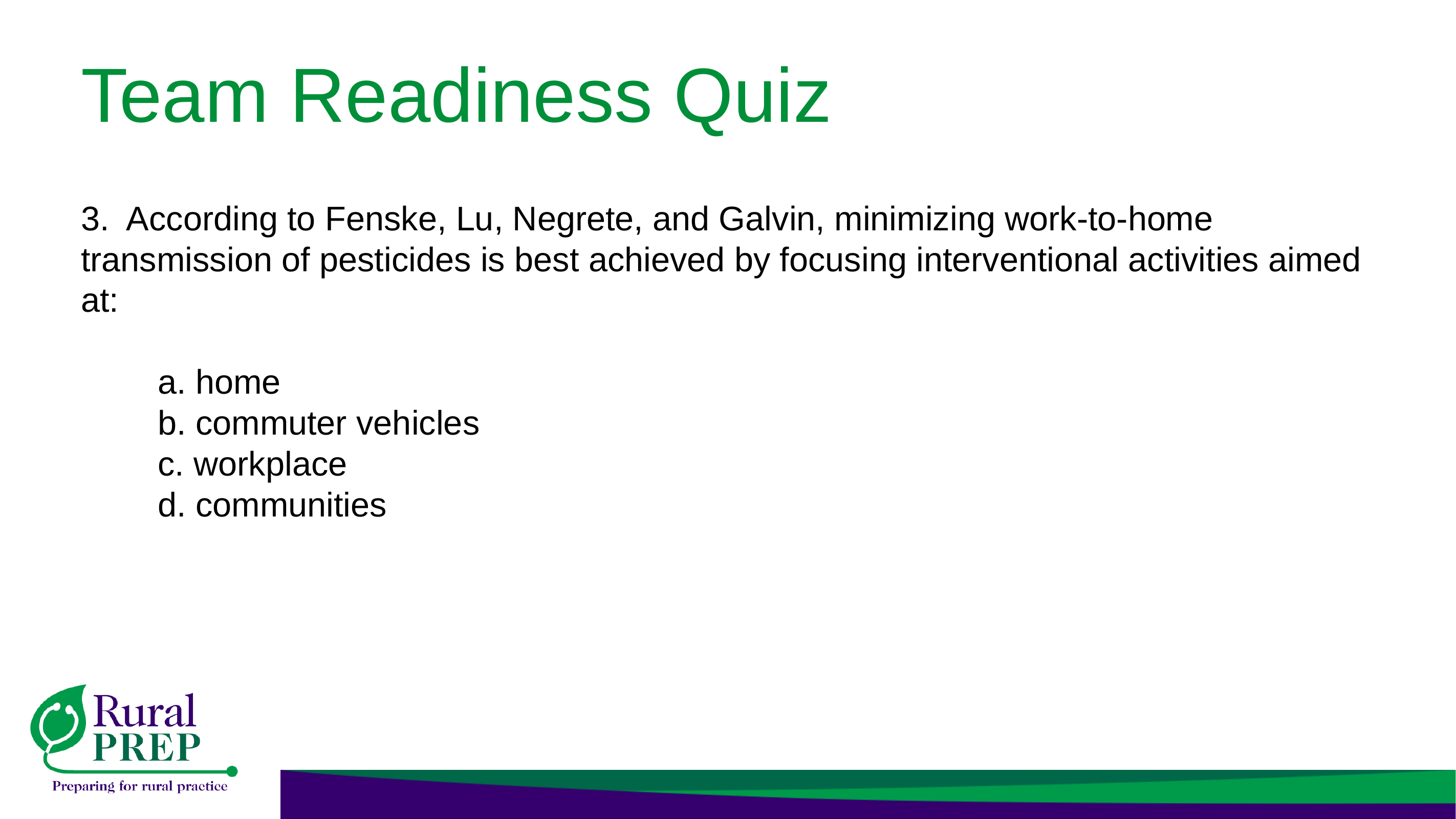

# Team Readiness Quiz
3.  According to Fenske, Lu, Negrete, and Galvin, minimizing work-to-home transmission of pesticides is best achieved by focusing interventional activities aimed at:

	a. home
	b. commuter vehicles
	c. workplace
	d. communities